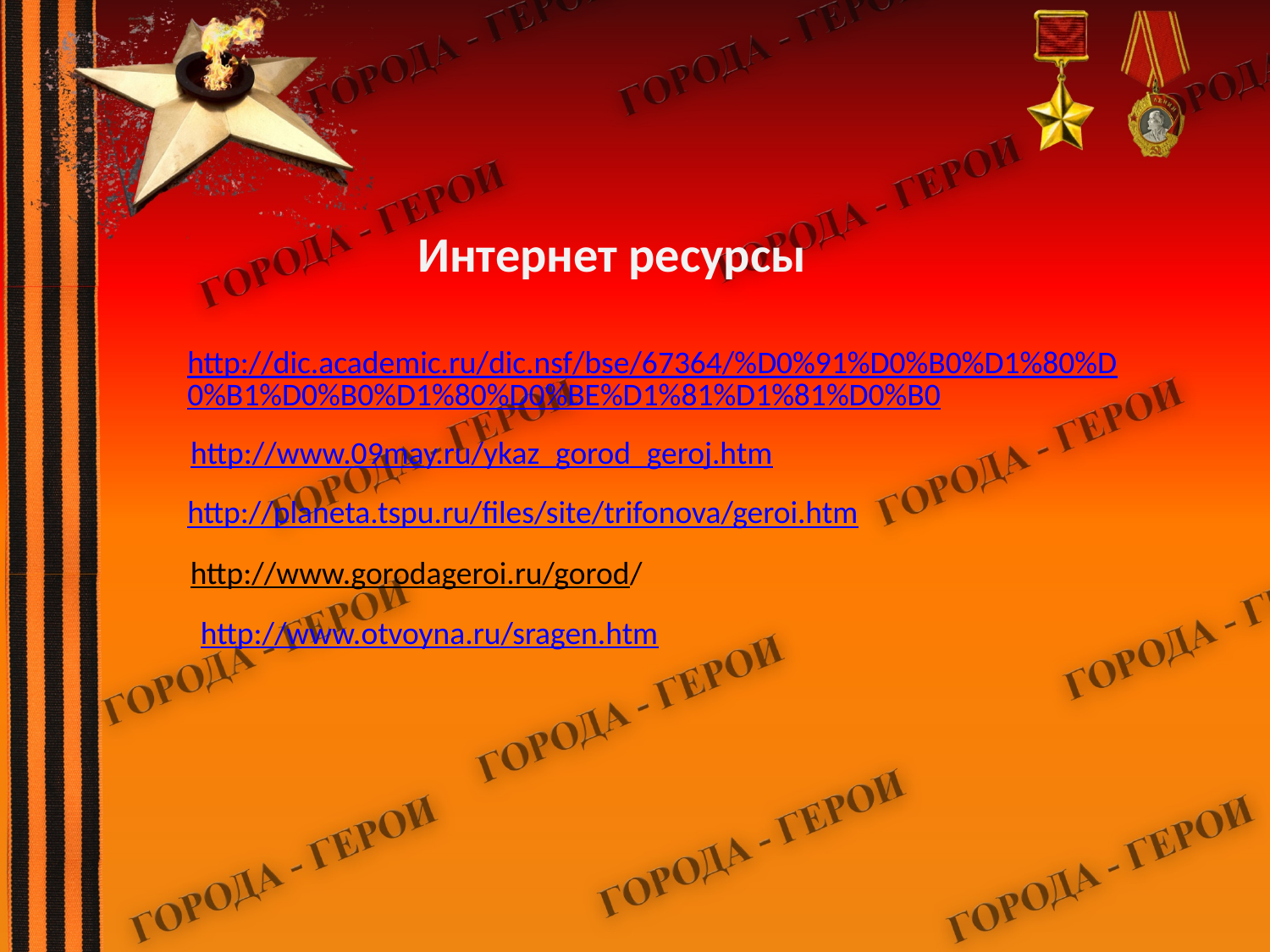

Интернет ресурсы
http://dic.academic.ru/dic.nsf/bse/67364/%D0%91%D0%B0%D1%80%D0%B1%D0%B0%D1%80%D0%BE%D1%81%D1%81%D0%B0
http://www.09may.ru/ykaz_gorod_geroj.htm
http://planeta.tspu.ru/files/site/trifonova/geroi.htm
http://www.gorodageroi.ru/gorod/
http://www.otvoyna.ru/sragen.htm